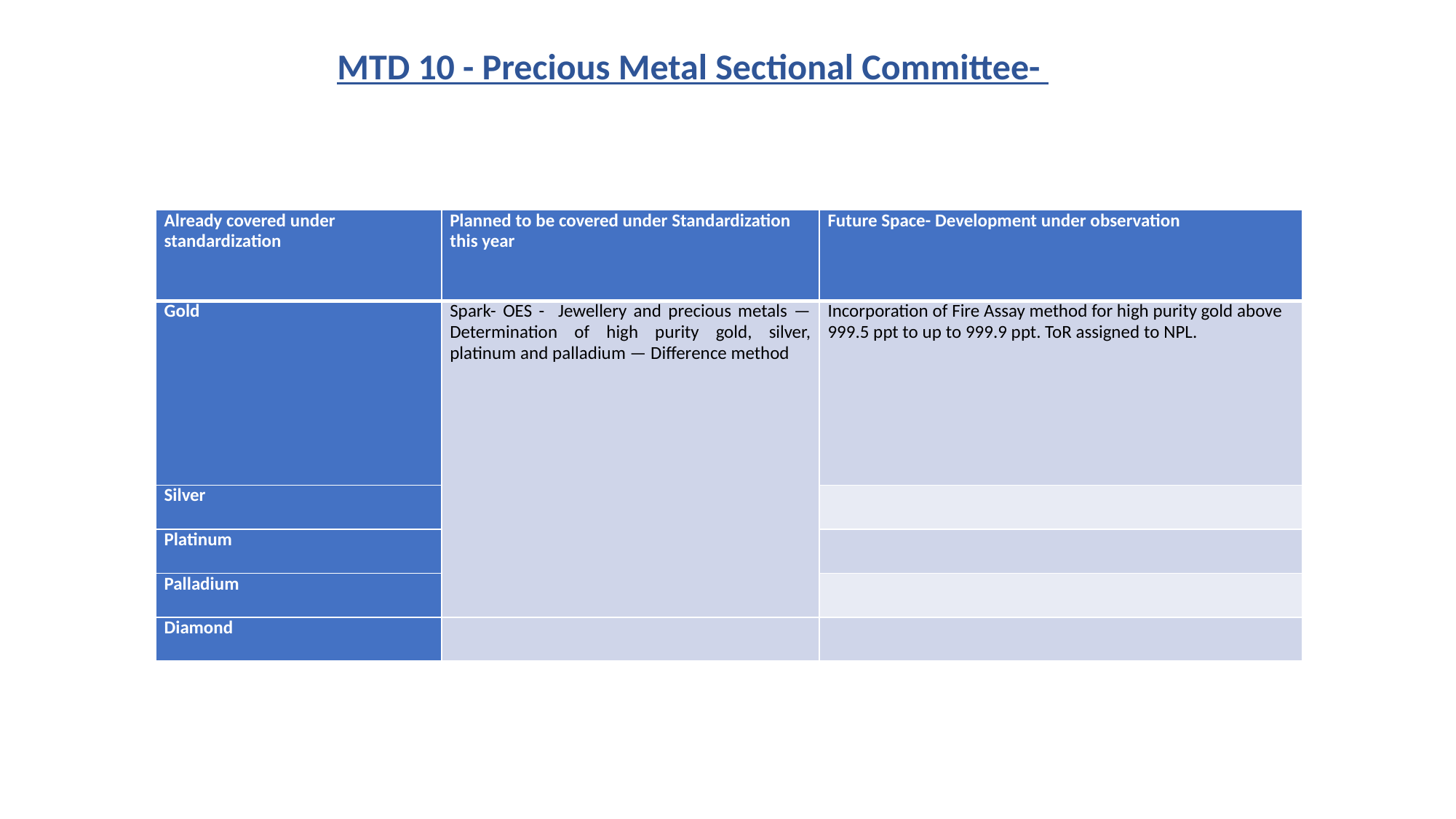

MTD 10 - Precious Metal Sectional Committee-
| Already covered under standardization | Planned to be covered under Standardization this year | Future Space- Development under observation |
| --- | --- | --- |
| Gold | Spark- OES - Jewellery and precious metals — Determination of high purity gold, silver, platinum and palladium — Difference method | Incorporation of Fire Assay method for high purity gold above 999.5 ppt to up to 999.9 ppt. ToR assigned to NPL. |
| Silver |  |  |
| Platinum |  |  |
| Palladium |  |  |
| Diamond |  |  |